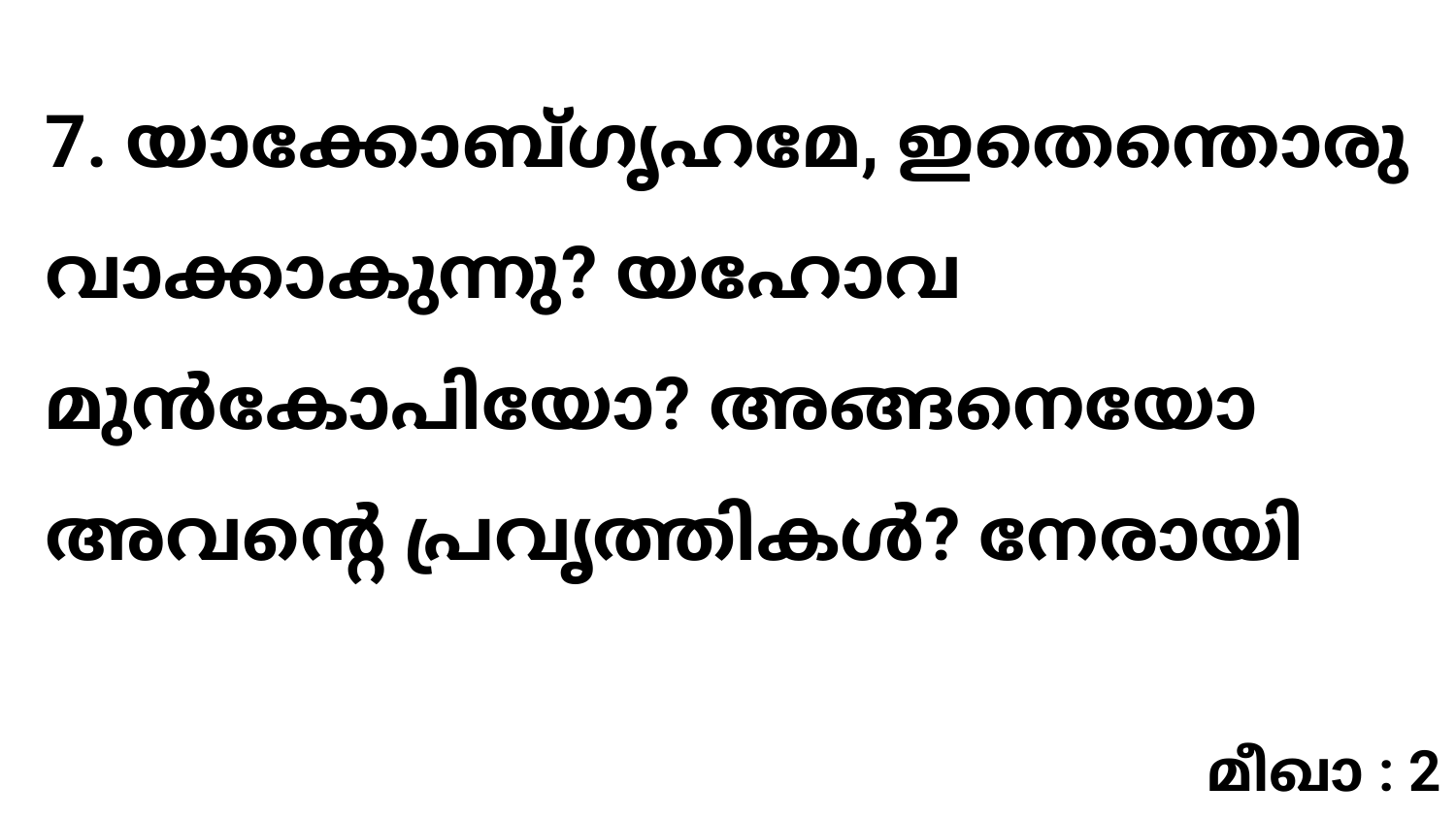

7. യാക്കോബ്ഗൃഹമേ, ഇതെന്തൊരു വാക്കാകുന്നു? യഹോവ മുൻകോപിയോ? അങ്ങനെയോ അവന്റെ പ്രവൃത്തികൾ? നേരായി
മീഖാ : 2